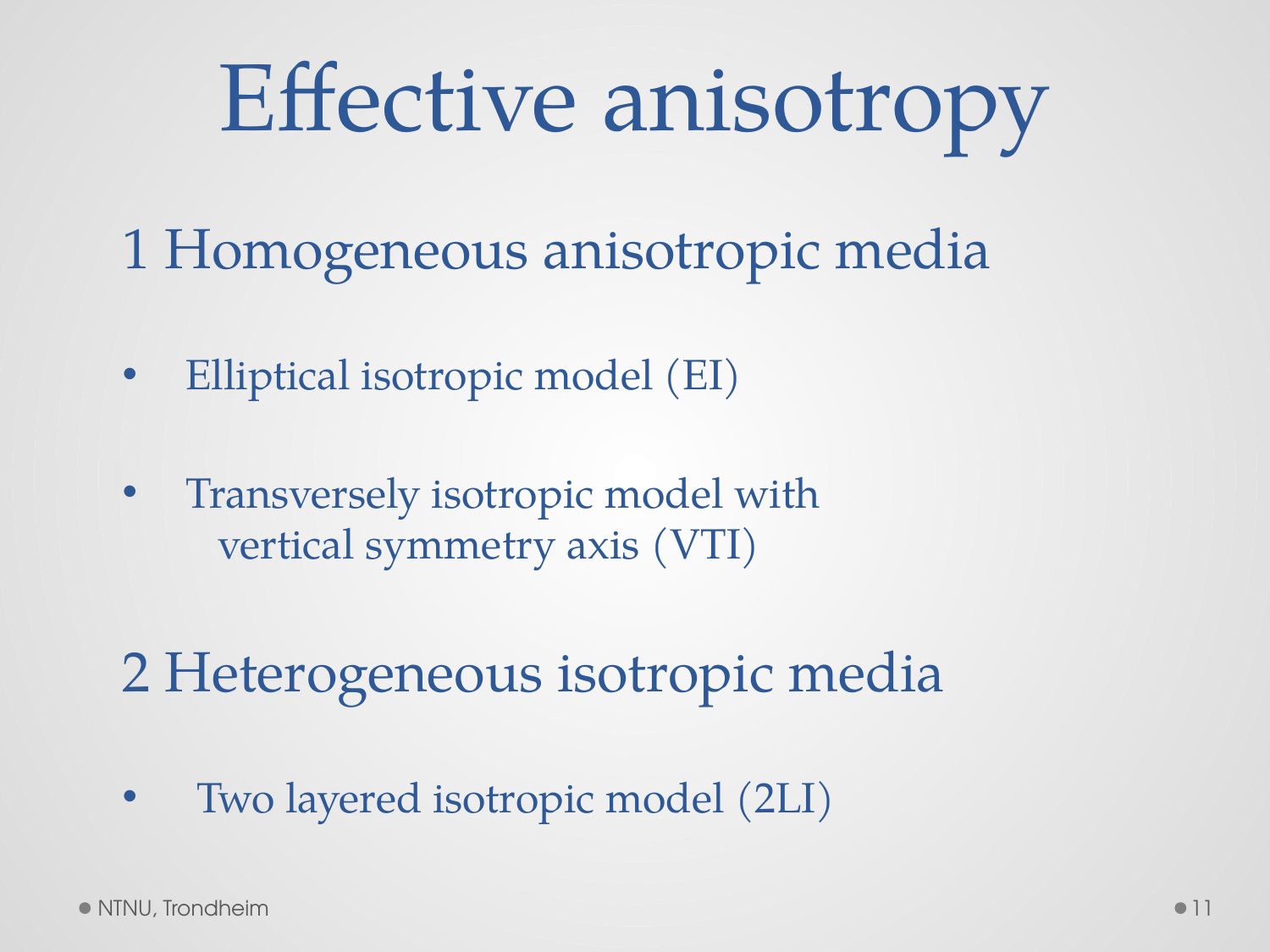

# Effective anisotropy
1 Homogeneous anisotropic media

Elliptical isotropic model (EI)

Transversely isotropic model with
         vertical symmetry axis (VTI)

2 Heterogeneous isotropic media

 Two layered isotropic model (2LI)

NTNU, Trondheim
11